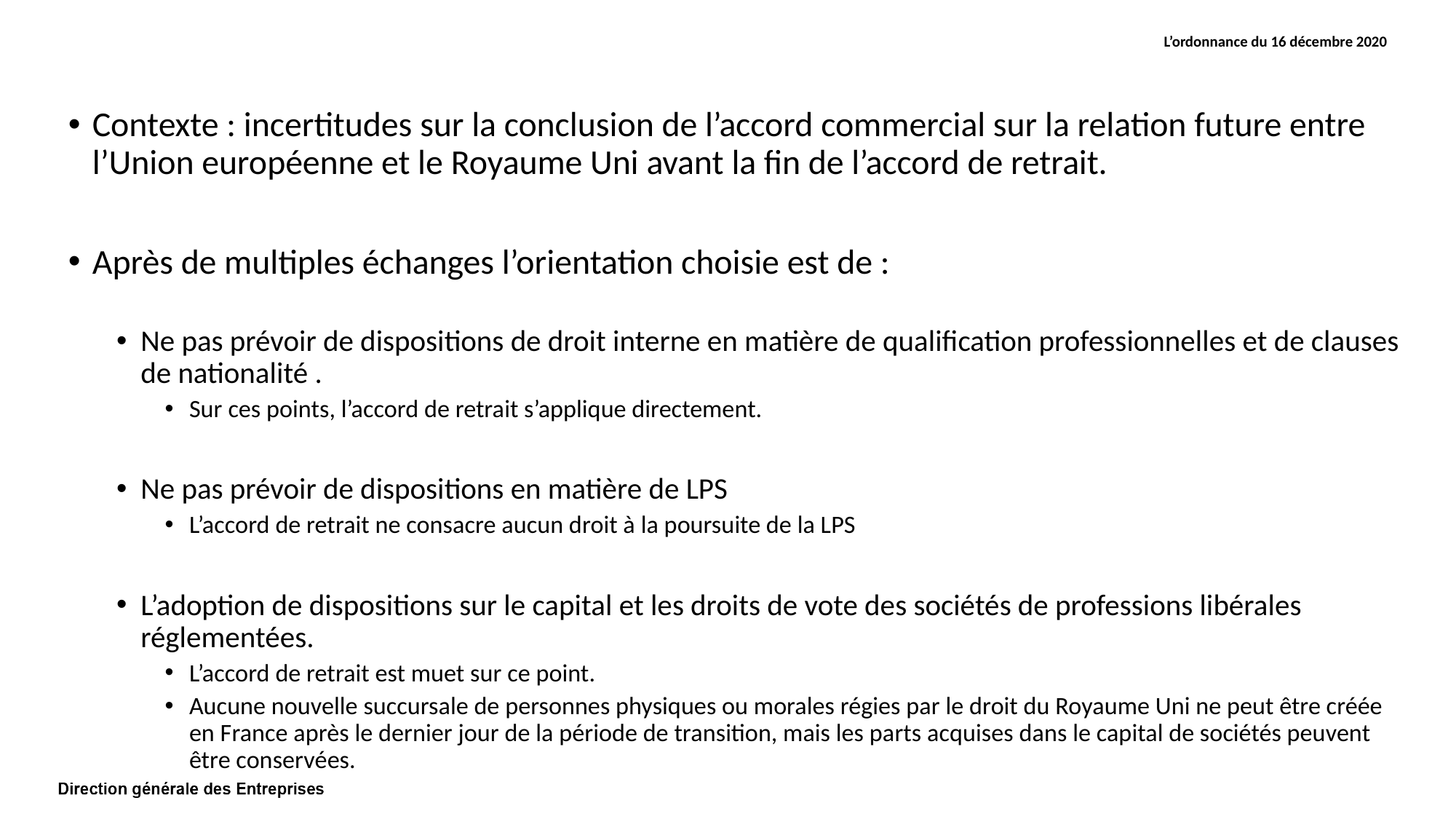

L’ordonnance du 16 décembre 2020
Contexte : incertitudes sur la conclusion de l’accord commercial sur la relation future entre l’Union européenne et le Royaume Uni avant la fin de l’accord de retrait.

Après de multiples échanges l’orientation choisie est de :

Ne pas prévoir de dispositions de droit interne en matière de qualification professionnelles et de clauses de nationalité .
Sur ces points, l’accord de retrait s’applique directement.

Ne pas prévoir de dispositions en matière de LPS
L’accord de retrait ne consacre aucun droit à la poursuite de la LPS

L’adoption de dispositions sur le capital et les droits de vote des sociétés de professions libérales réglementées.
L’accord de retrait est muet sur ce point.
Aucune nouvelle succursale de personnes physiques ou morales régies par le droit du Royaume Uni ne peut être créée en France après le dernier jour de la période de transition, mais les parts acquises dans le capital de sociétés peuvent être conservées.